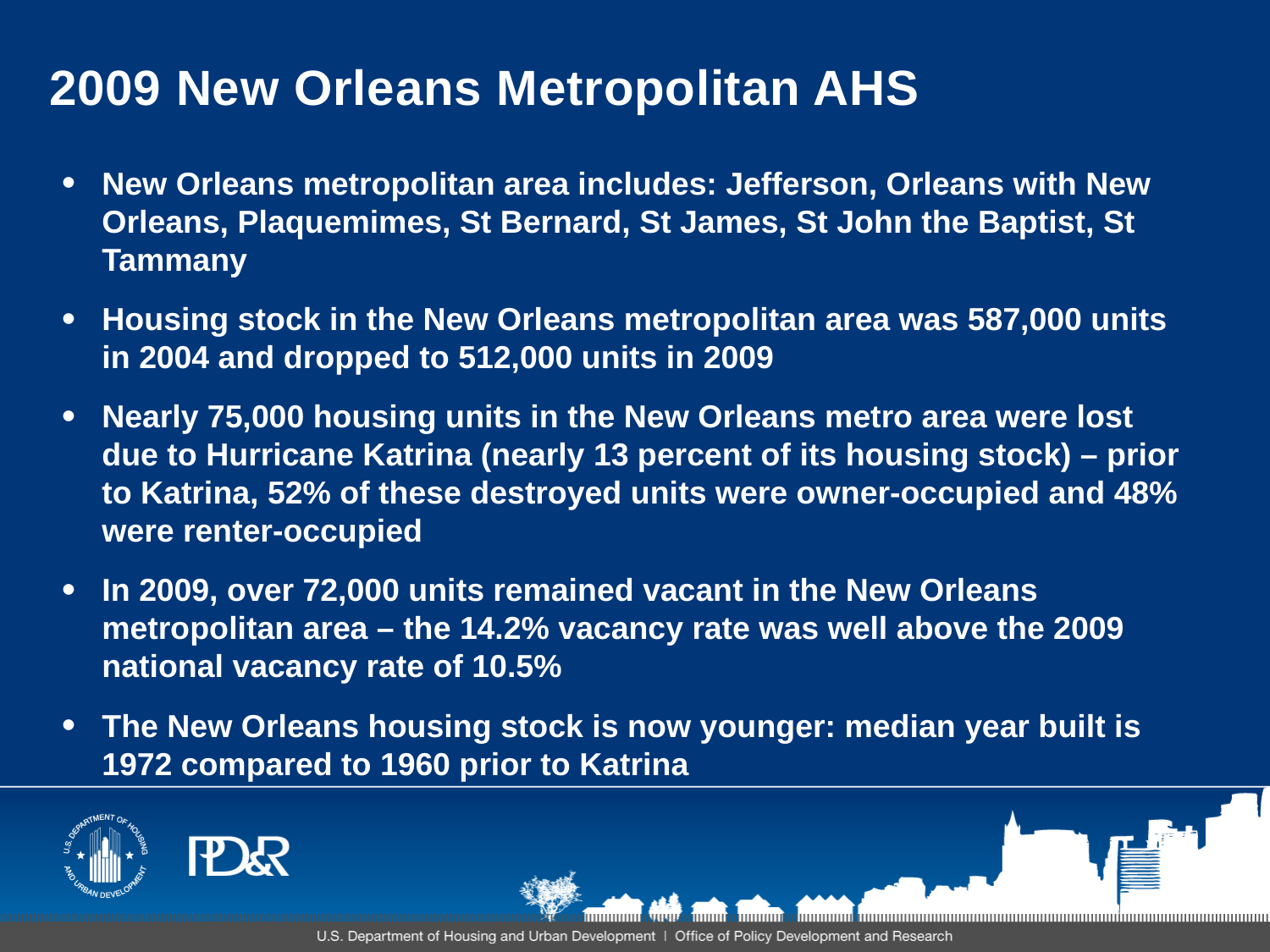

# 2009 New Orleans Metropolitan AHS
New Orleans metropolitan area includes: Jefferson, Orleans with New Orleans, Plaquemimes, St Bernard, St James, St John the Baptist, St Tammany
Housing stock in the New Orleans metropolitan area was 587,000 units in 2004 and dropped to 512,000 units in 2009
Nearly 75,000 housing units in the New Orleans metro area were lost due to Hurricane Katrina (nearly 13 percent of its housing stock) – prior to Katrina, 52% of these destroyed units were owner-occupied and 48% were renter-occupied
In 2009, over 72,000 units remained vacant in the New Orleans metropolitan area – the 14.2% vacancy rate was well above the 2009 national vacancy rate of 10.5%
The New Orleans housing stock is now younger: median year built is 1972 compared to 1960 prior to Katrina